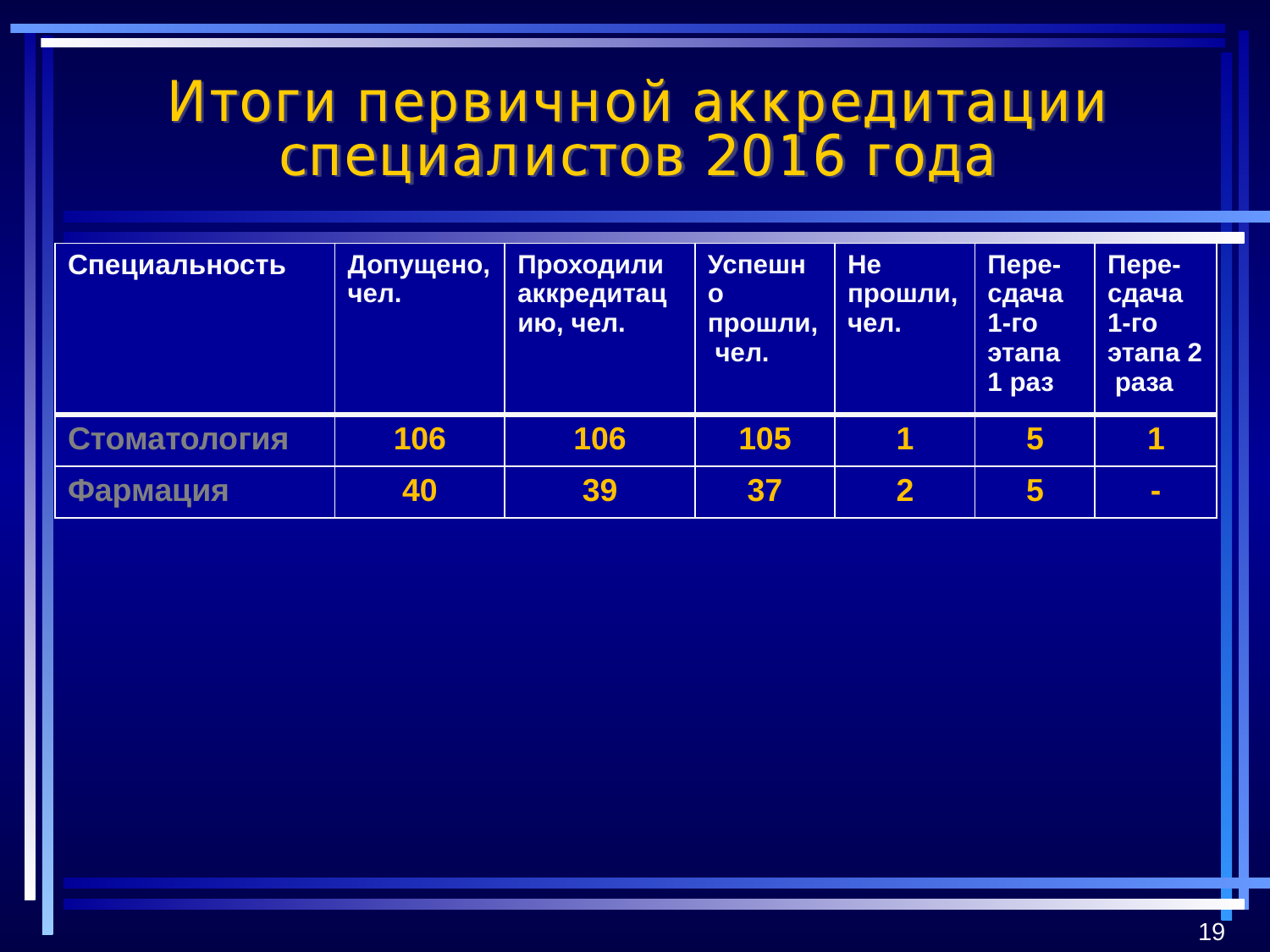

# Итоги первичной аккредитации специалистов 2016 года
| Специальность | Допущено, чел. | Проходили аккредитацию, чел. | Успешно прошли, чел. | Не прошли, чел. | Пере-сдача 1-го этапа 1 раз | Пере-сдача 1-го этапа 2 раза |
| --- | --- | --- | --- | --- | --- | --- |
| Стоматология | 106 | 106 | 105 | 1 | 5 | 1 |
| Фармация | 40 | 39 | 37 | 2 | 5 | - |
19